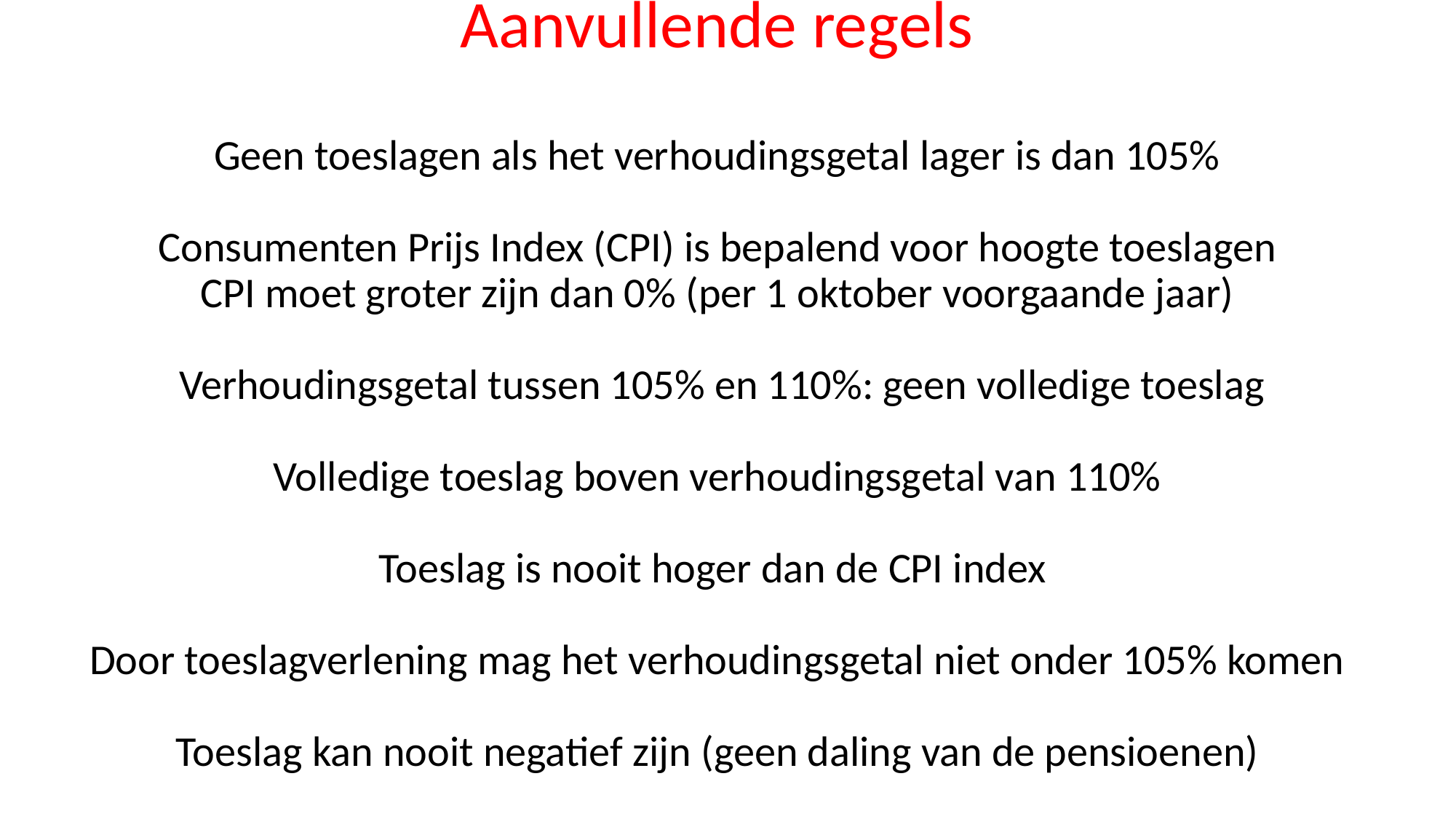

# Aanvullende regels Geen toeslagen als het verhoudingsgetal lager is dan 105% Consumenten Prijs Index (CPI) is bepalend voor hoogte toeslagen CPI moet groter zijn dan 0% (per 1 oktober voorgaande jaar) Verhoudingsgetal tussen 105% en 110%: geen volledige toeslag Volledige toeslag boven verhoudingsgetal van 110% Toeslag is nooit hoger dan de CPI index Door toeslagverlening mag het verhoudingsgetal niet onder 105% komen Toeslag kan nooit negatief zijn (geen daling van de pensioenen)